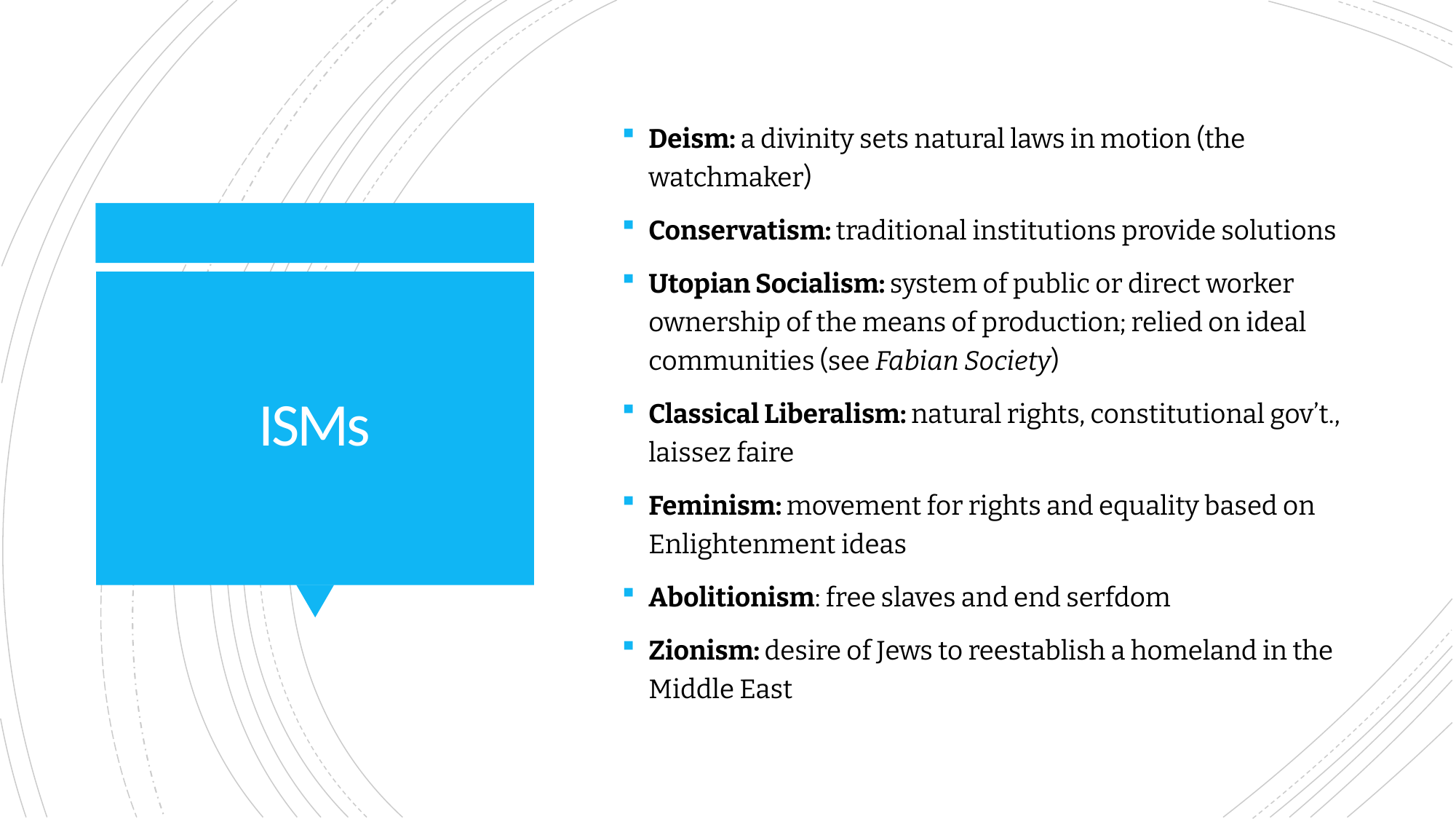

Deism: a divinity sets natural laws in motion (the watchmaker)
Conservatism: traditional institutions provide solutions
Utopian Socialism: system of public or direct worker ownership of the means of production; relied on ideal communities (see Fabian Society)
Classical Liberalism: natural rights, constitutional gov’t., laissez faire
Feminism: movement for rights and equality based on Enlightenment ideas
Abolitionism: free slaves and end serfdom
Zionism: desire of Jews to reestablish a homeland in the Middle East
# ISMs